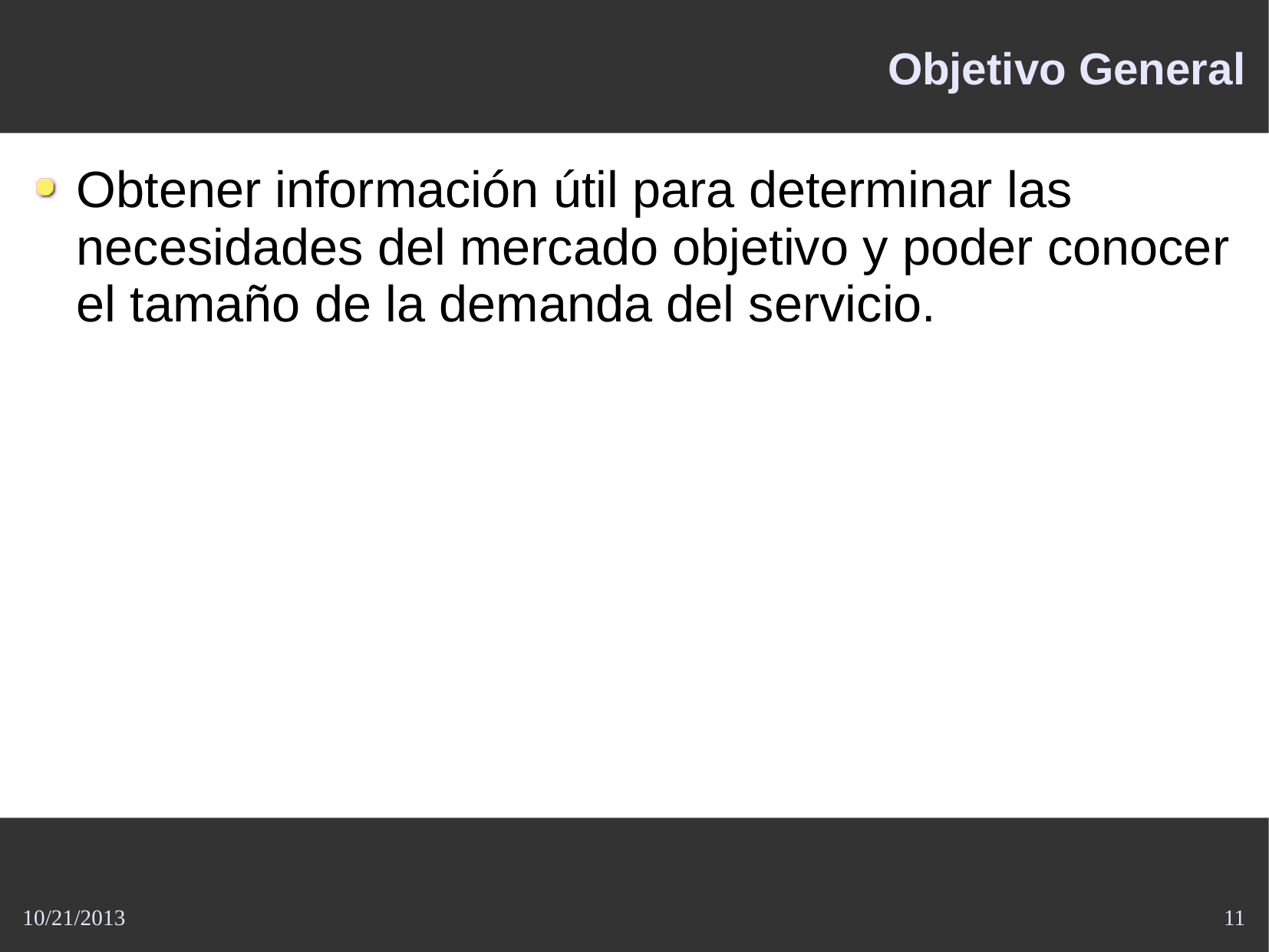

# Objetivo General
Obtener información útil para determinar las necesidades del mercado objetivo y poder conocer el tamaño de la demanda del servicio.

10/21/2013
11